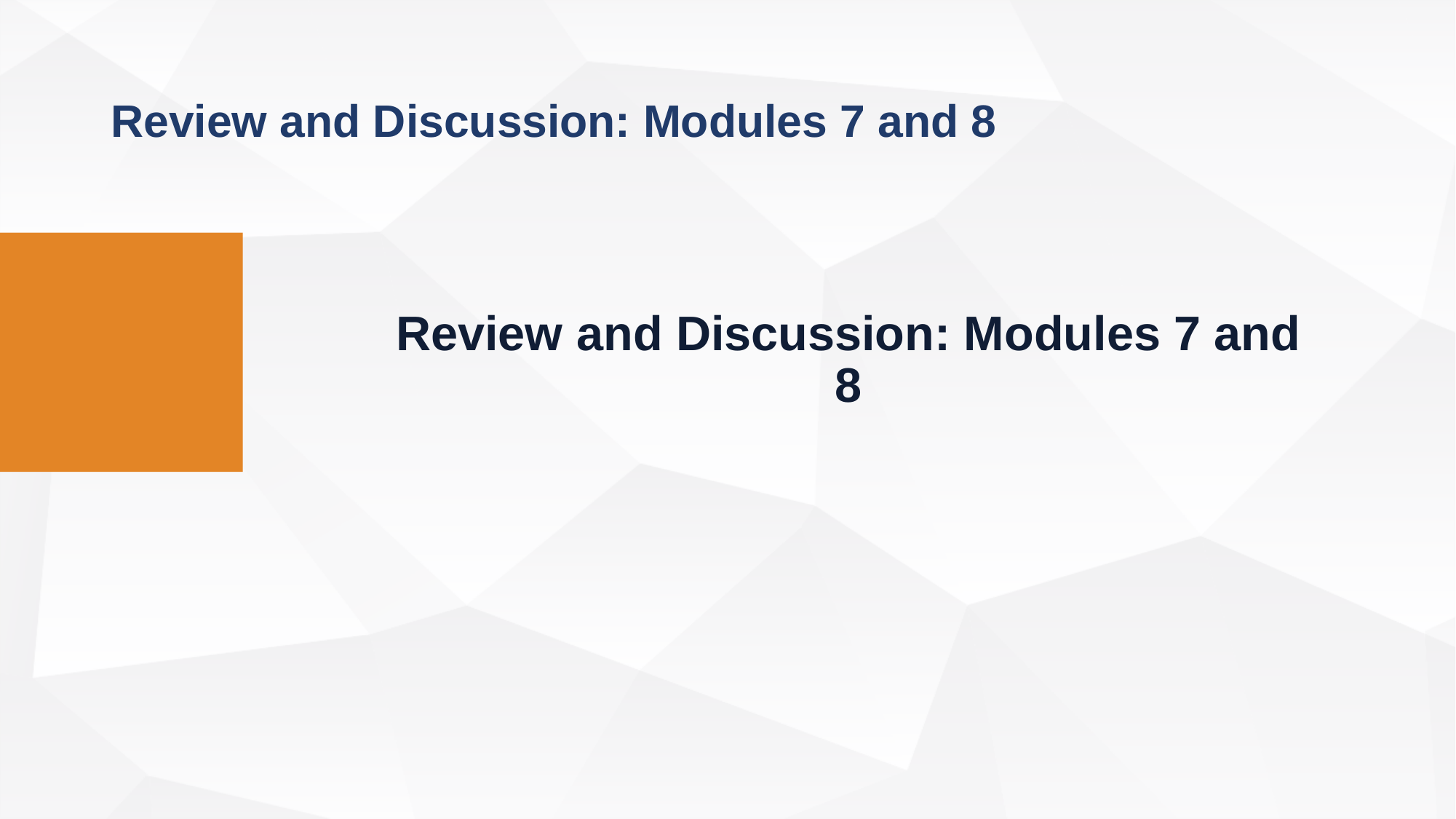

Review and Discussion: Modules 7 and 8
Review and Discussion: Modules 7 and 8